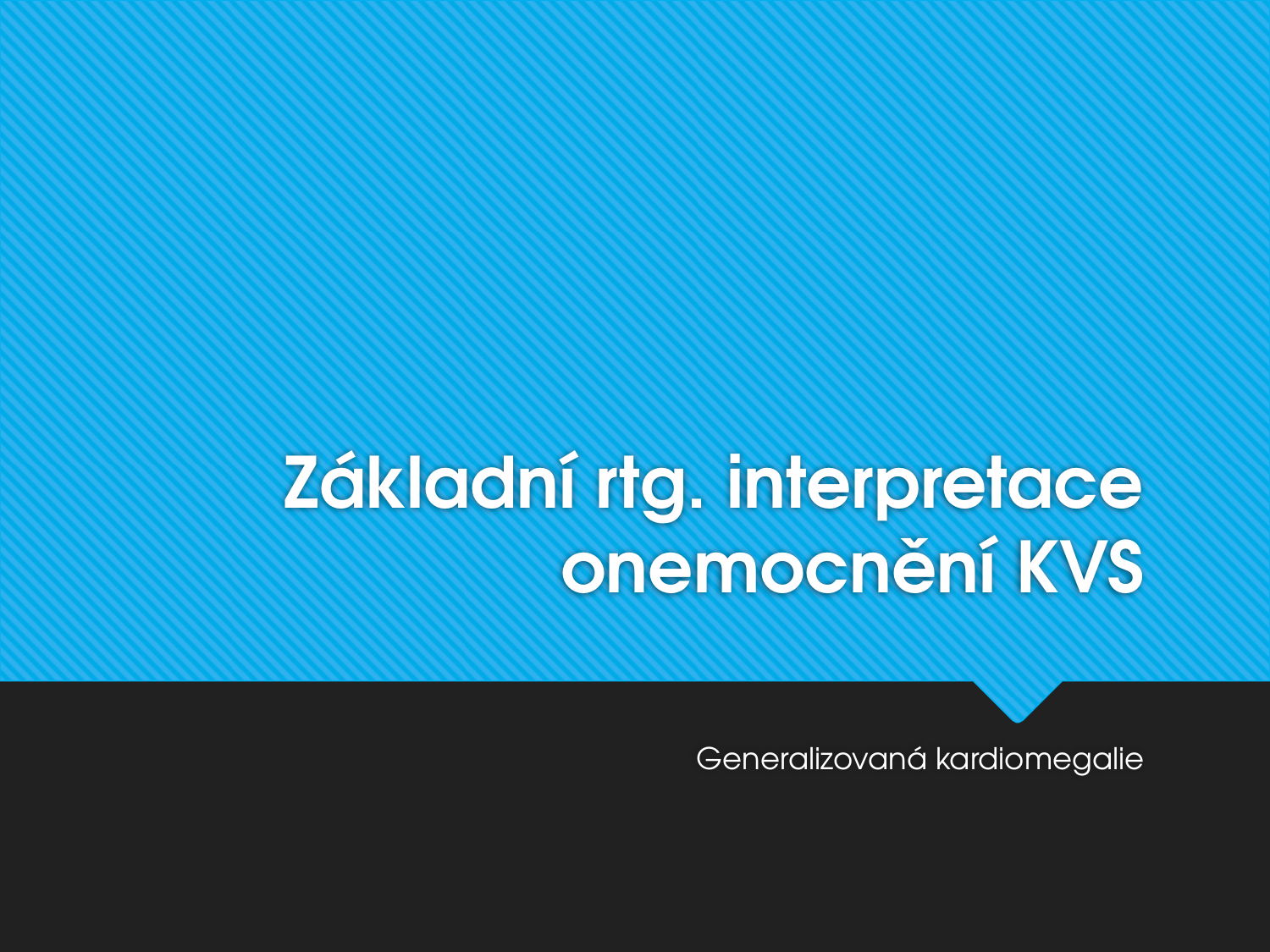

# Základní rtg. interpretace onemocnění KVS
Generalizovaná kardiomegalie